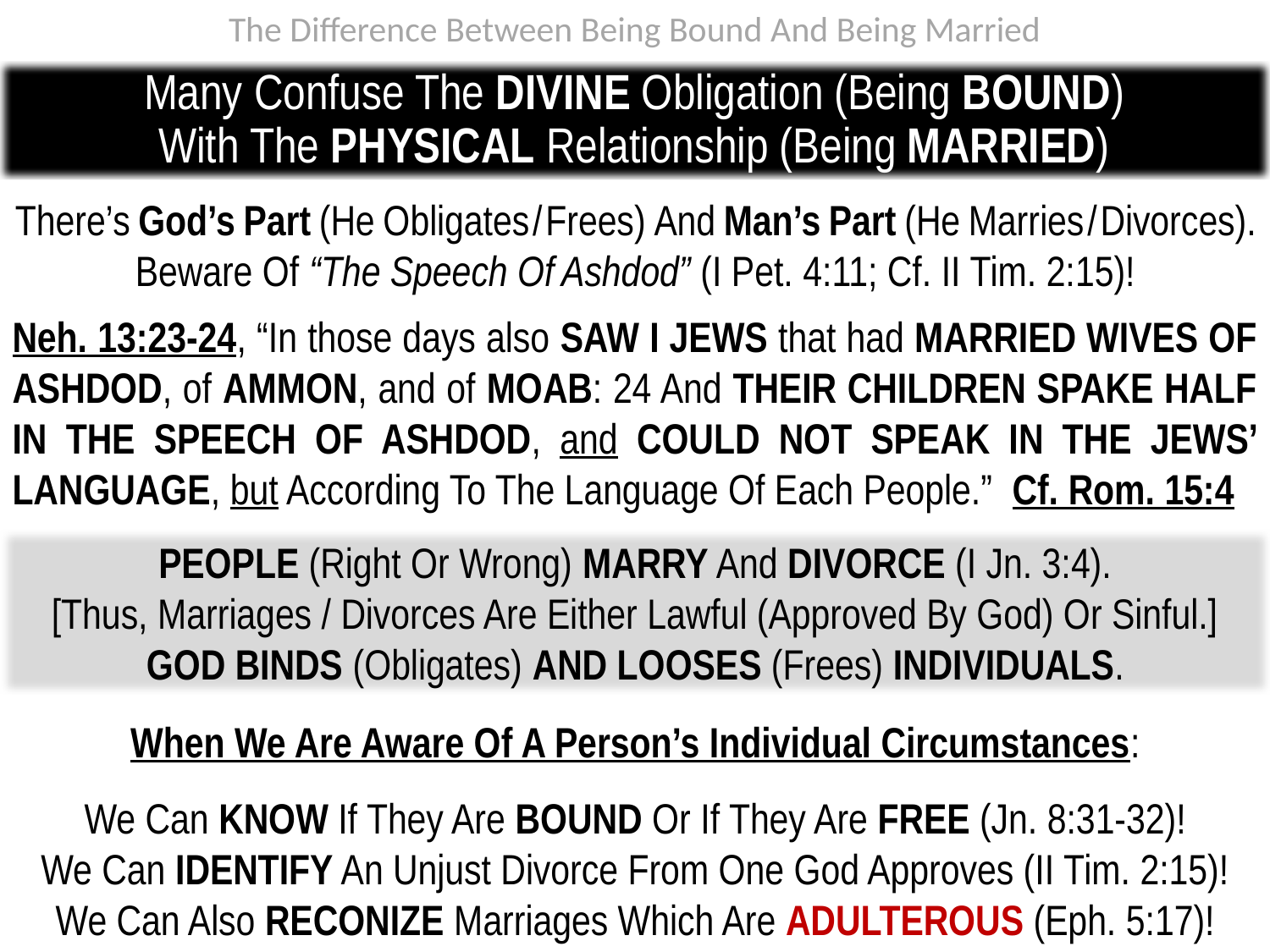

The Difference Between Being Bound And Being Married
Many Confuse The DIVINE Obligation (Being BOUND)
With The PHYSICAL Relationship (Being MARRIED)
There’s God’s Part (He Obligates / Frees) And Man’s Part (He Marries / Divorces).
Beware Of “The Speech Of Ashdod” (I Pet. 4:11; Cf. II Tim. 2:15)!
Neh. 13:23-24, “In those days also SAW I JEWS that had MARRIED WIVES OF ASHDOD, of AMMON, and of MOAB: 24 And THEIR CHILDREN SPAKE HALF IN THE SPEECH OF ASHDOD, and COULD NOT SPEAK IN THE JEWS’ LANGUAGE, but According To The Language Of Each People.”  Cf. Rom. 15:4
PEOPLE (Right Or Wrong) MARRY And DIVORCE (I Jn. 3:4).
[Thus, Marriages / Divorces Are Either Lawful (Approved By God) Or Sinful.]
GOD BINDS (Obligates) AND LOOSES (Frees) INDIVIDUALS.
When We Are Aware Of A Person’s Individual Circumstances:
We Can KNOW If They Are BOUND Or If They Are FREE (Jn. 8:31-32)!
We Can IDENTIFY An Unjust Divorce From One God Approves (II Tim. 2:15)!
We Can Also RECONIZE Marriages Which Are ADULTEROUS (Eph. 5:17)!